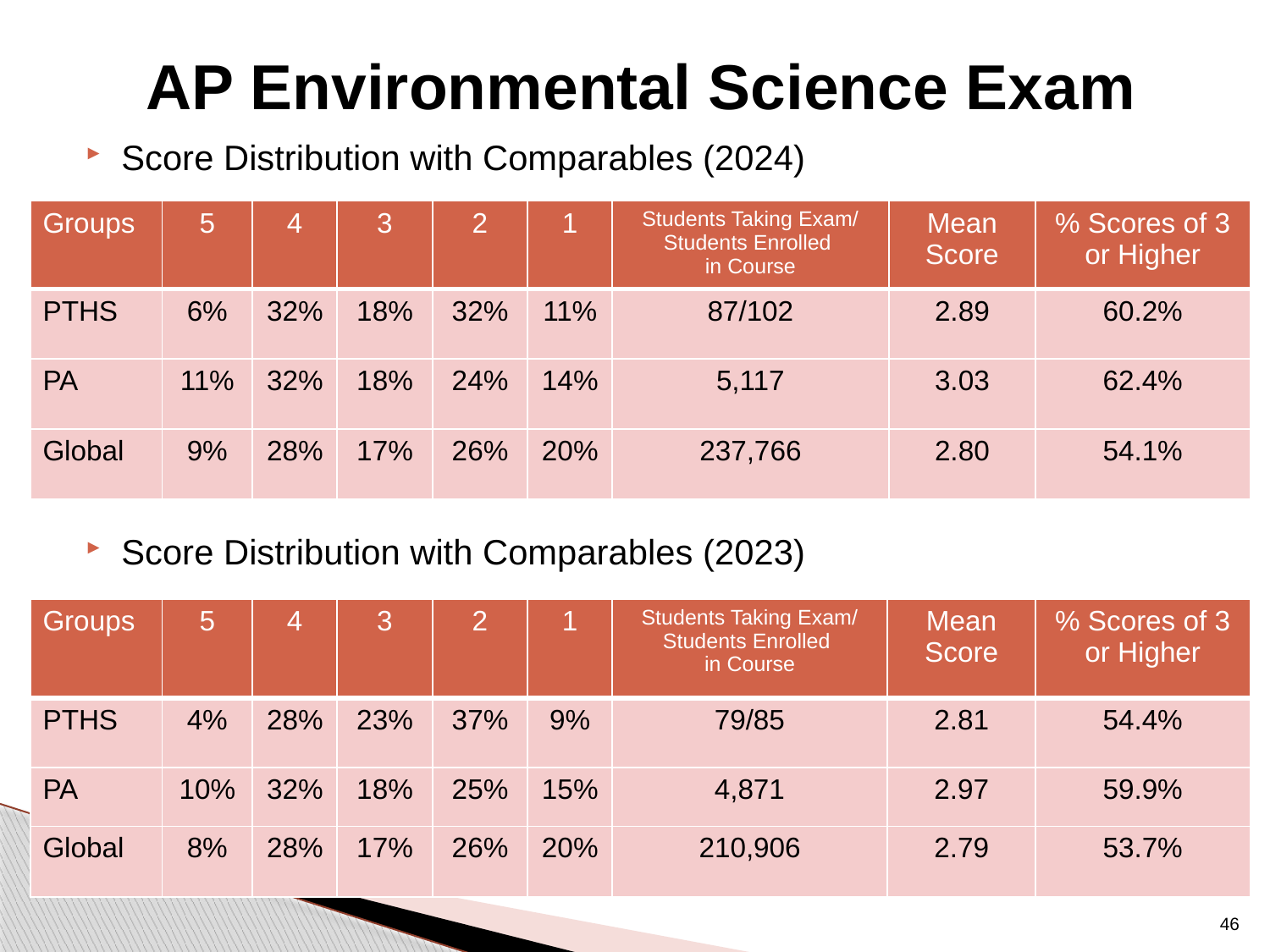

# AP Environmental Science Exam
Score Distribution with Comparables (2024)

Score Distribution with Comparables (2023)

| Groups | 5 | 4 | 3 | 2 | 1 | Students Taking Exam/ Students Enrolled in Course | Mean Score | % Scores of 3 or Higher |
| --- | --- | --- | --- | --- | --- | --- | --- | --- |
| PTHS | 6% | 32% | 18% | 32% | 11% | 87/102 | 2.89 | 60.2% |
| PA | 11% | 32% | 18% | 24% | 14% | 5,117 | 3.03 | 62.4% |
| Global | 9% | 28% | 17% | 26% | 20% | 237,766 | 2.80 | 54.1% |
| Groups | 5 | 4 | 3 | 2 | 1 | Students Taking Exam/ Students Enrolled in Course | Mean Score | % Scores of 3 or Higher |
| --- | --- | --- | --- | --- | --- | --- | --- | --- |
| PTHS | 4% | 28% | 23% | 37% | 9% | 79/85 | 2.81 | 54.4% |
| PA | 10% | 32% | 18% | 25% | 15% | 4,871 | 2.97 | 59.9% |
| Global | 8% | 28% | 17% | 26% | 20% | 210,906 | 2.79 | 53.7% |
46